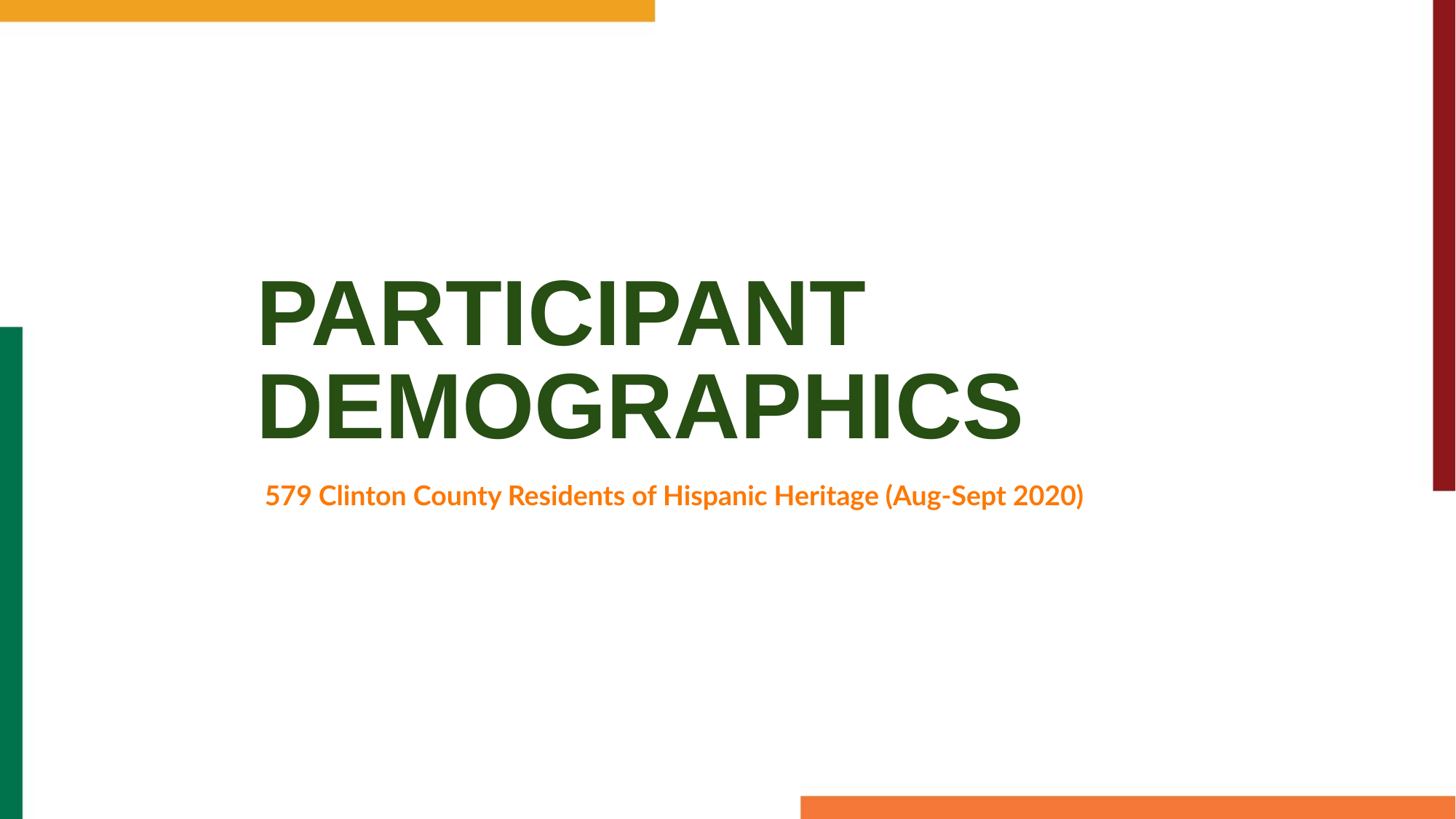

PARTICIPANT DEMOGRAPHICS
579 Clinton County Residents of Hispanic Heritage (Aug-Sept 2020)